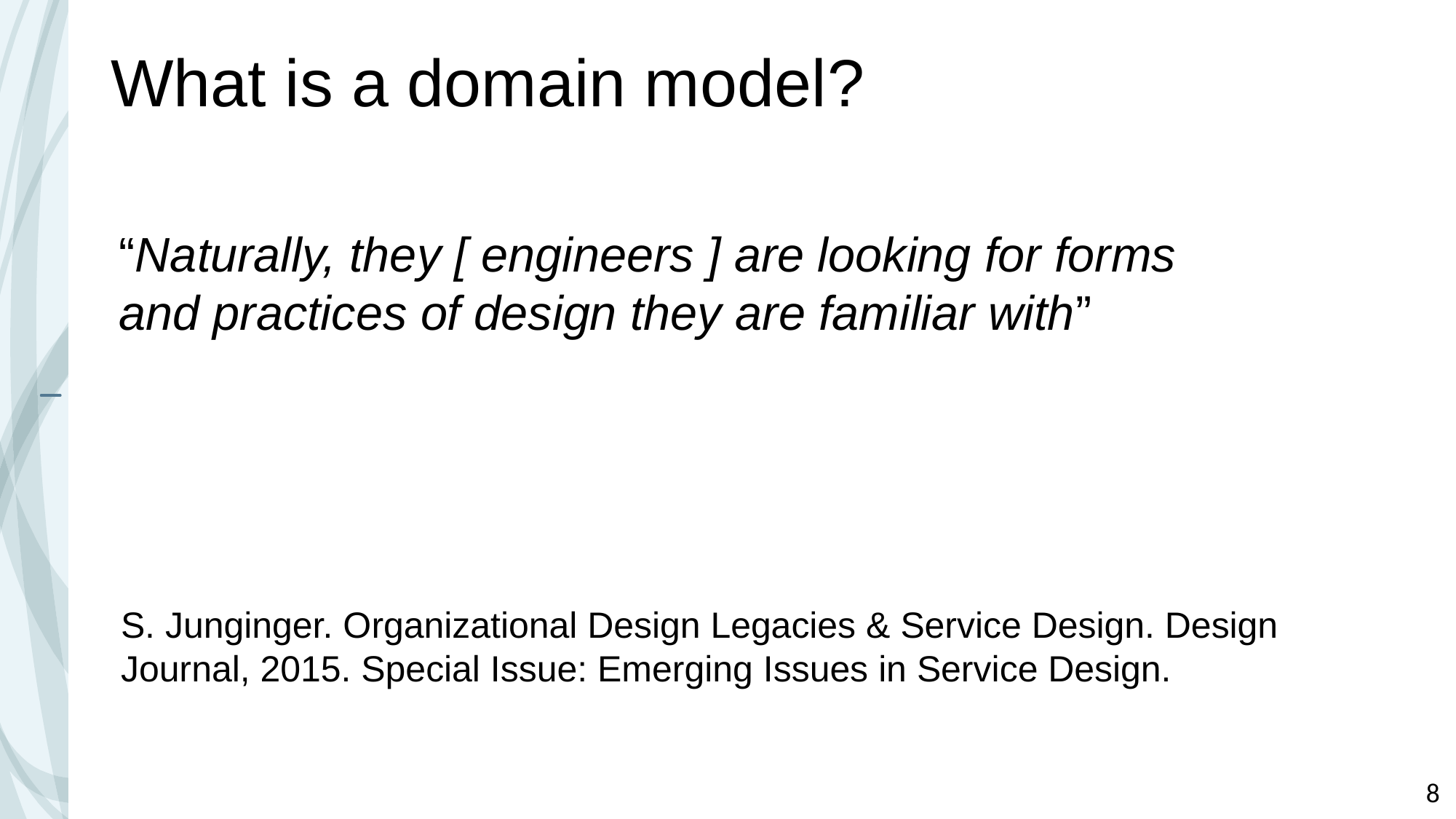

What is a
model?
# What is a domain model?
“Naturally, they [ engineers ] are looking for forms and practices of design they are familiar with”
S. Junginger. Organizational Design Legacies & Service Design. Design Journal, 2015. Special Issue: Emerging Issues in Service Design.
8